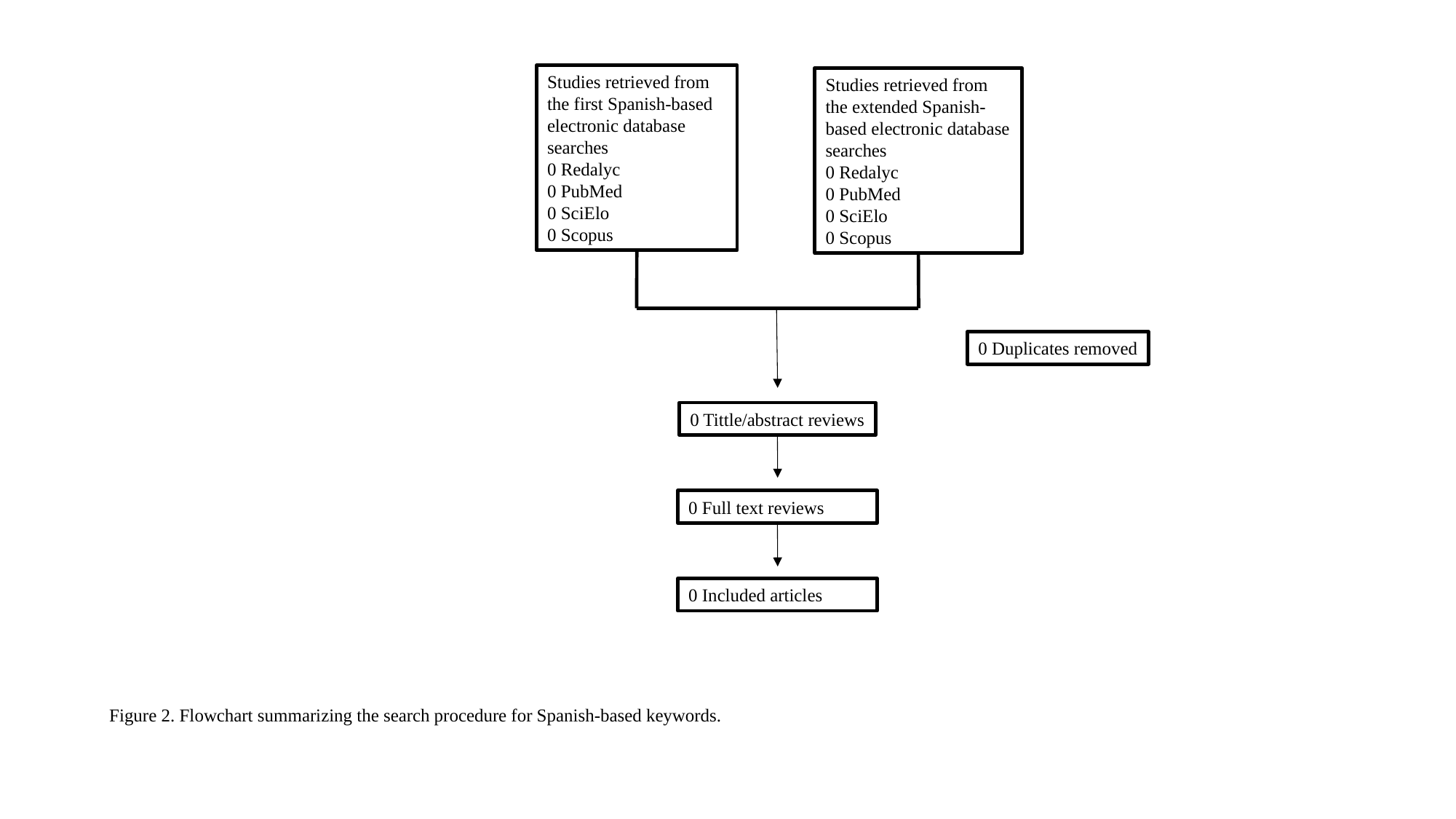

Studies retrieved from the first Spanish-based electronic database searches
0 Redalyc
0 PubMed
0 SciElo
0 Scopus
Studies retrieved from the extended Spanish-based electronic database searches
0 Redalyc
0 PubMed
0 SciElo
0 Scopus
0 Duplicates removed
0 Tittle/abstract reviews
0 Full text reviews
0 Included articles
Figure 2. Flowchart summarizing the search procedure for Spanish-based keywords.